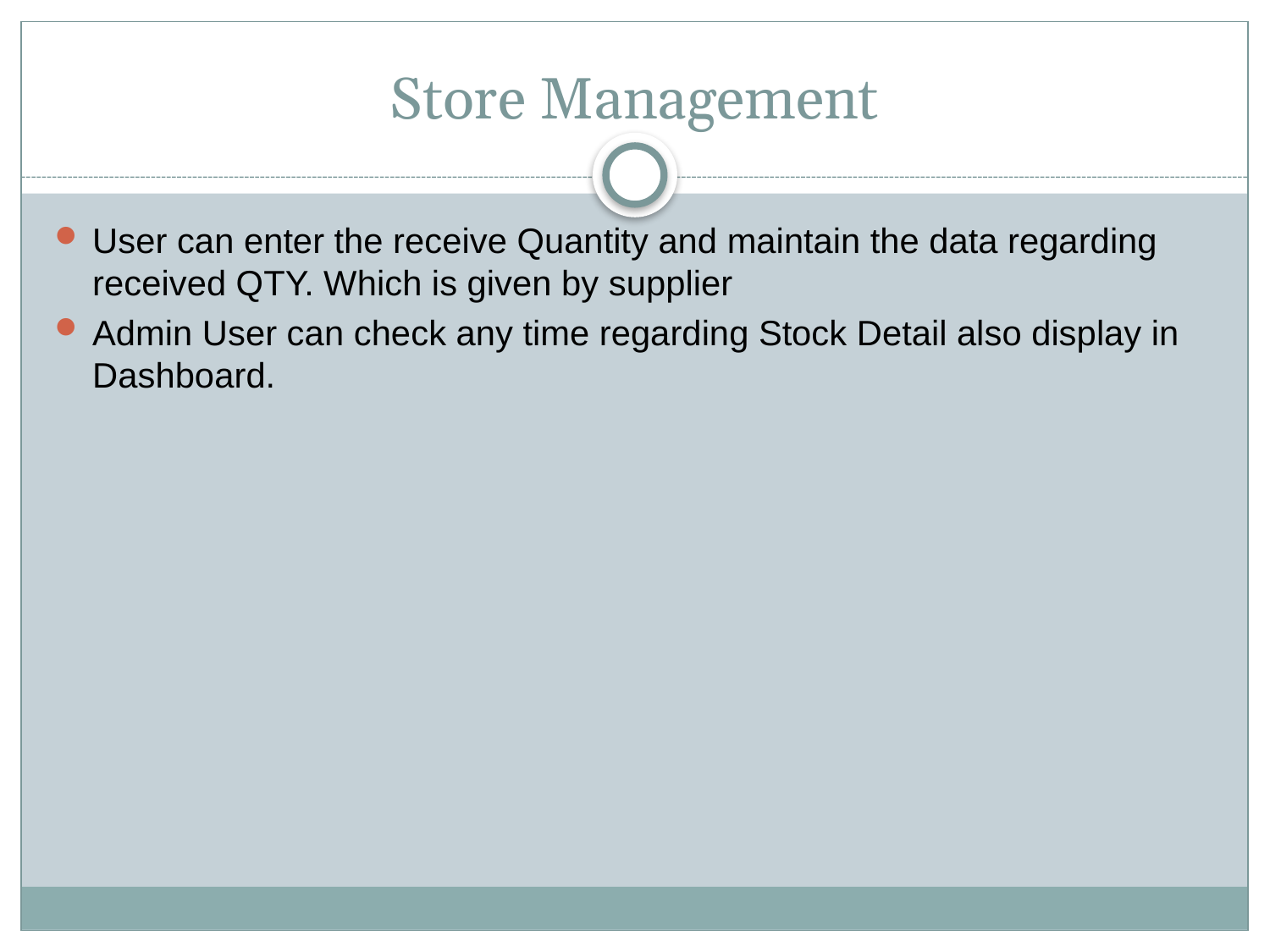

# Store Management
User can enter the receive Quantity and maintain the data regarding received QTY. Which is given by supplier
Admin User can check any time regarding Stock Detail also display in Dashboard.